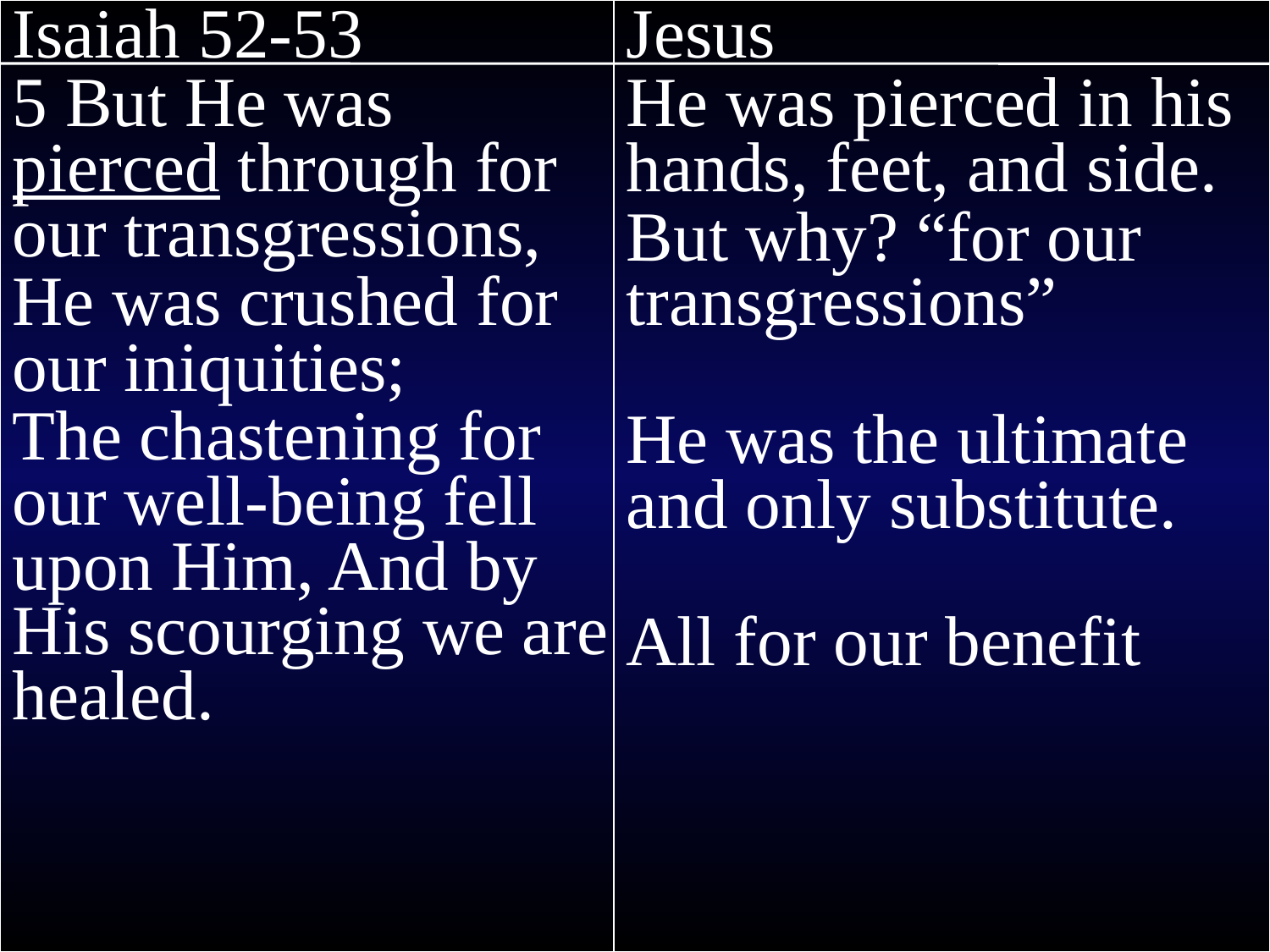

Isaiah 52-53
5 But He was pierced through for our transgressions,
He was crushed for our iniquities;
The chastening for our well-being fell upon Him, And by His scourging we are healed.
Jesus
He was pierced in his hands, feet, and side.
But why? “for our transgressions”

He was the ultimate and only substitute.

All for our benefit